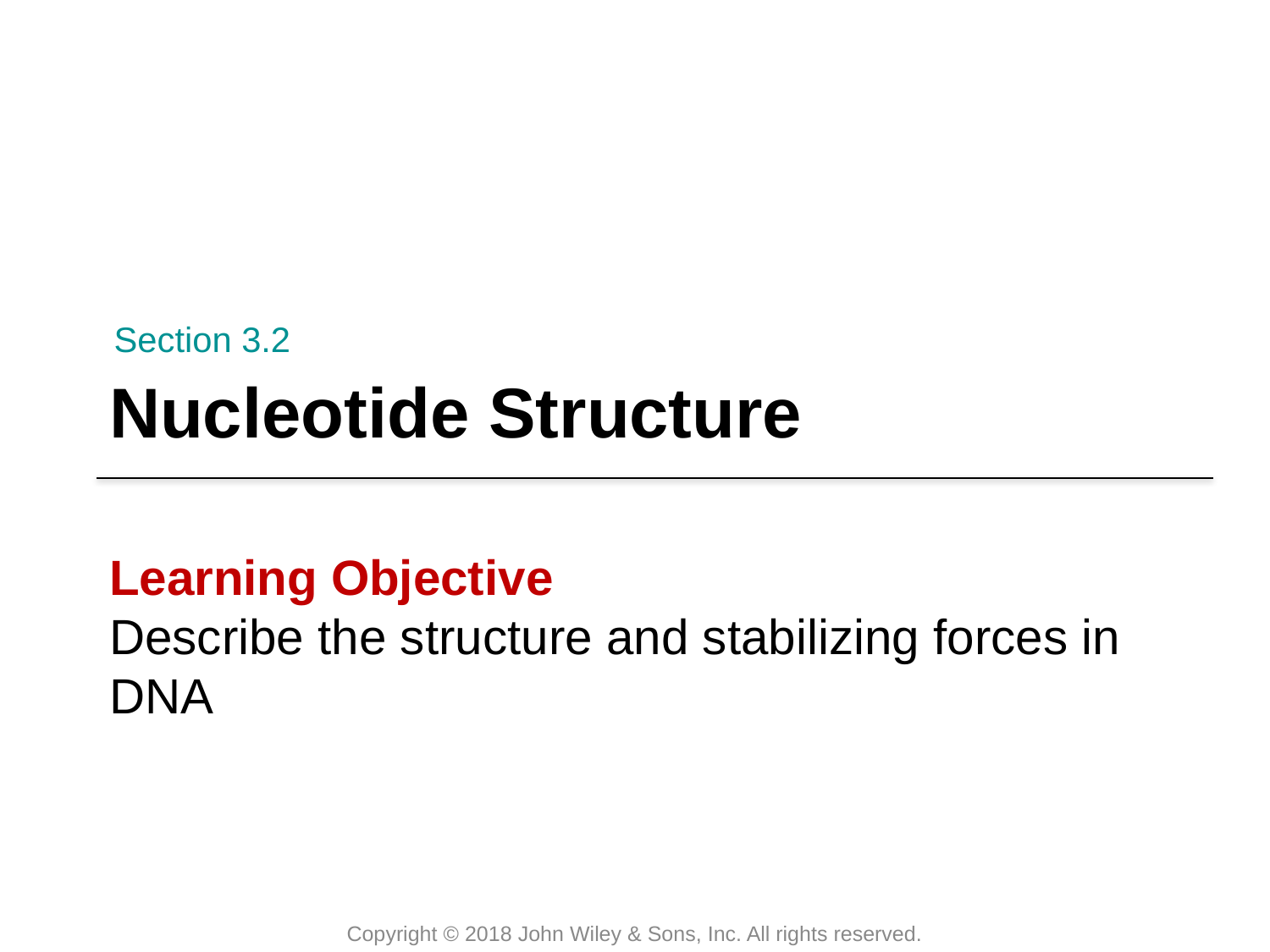

Section 3.2
# Nucleotide Structure
Learning Objective
Describe the structure and stabilizing forces in DNA
Copyright © 2018 John Wiley & Sons, Inc. All rights reserved.